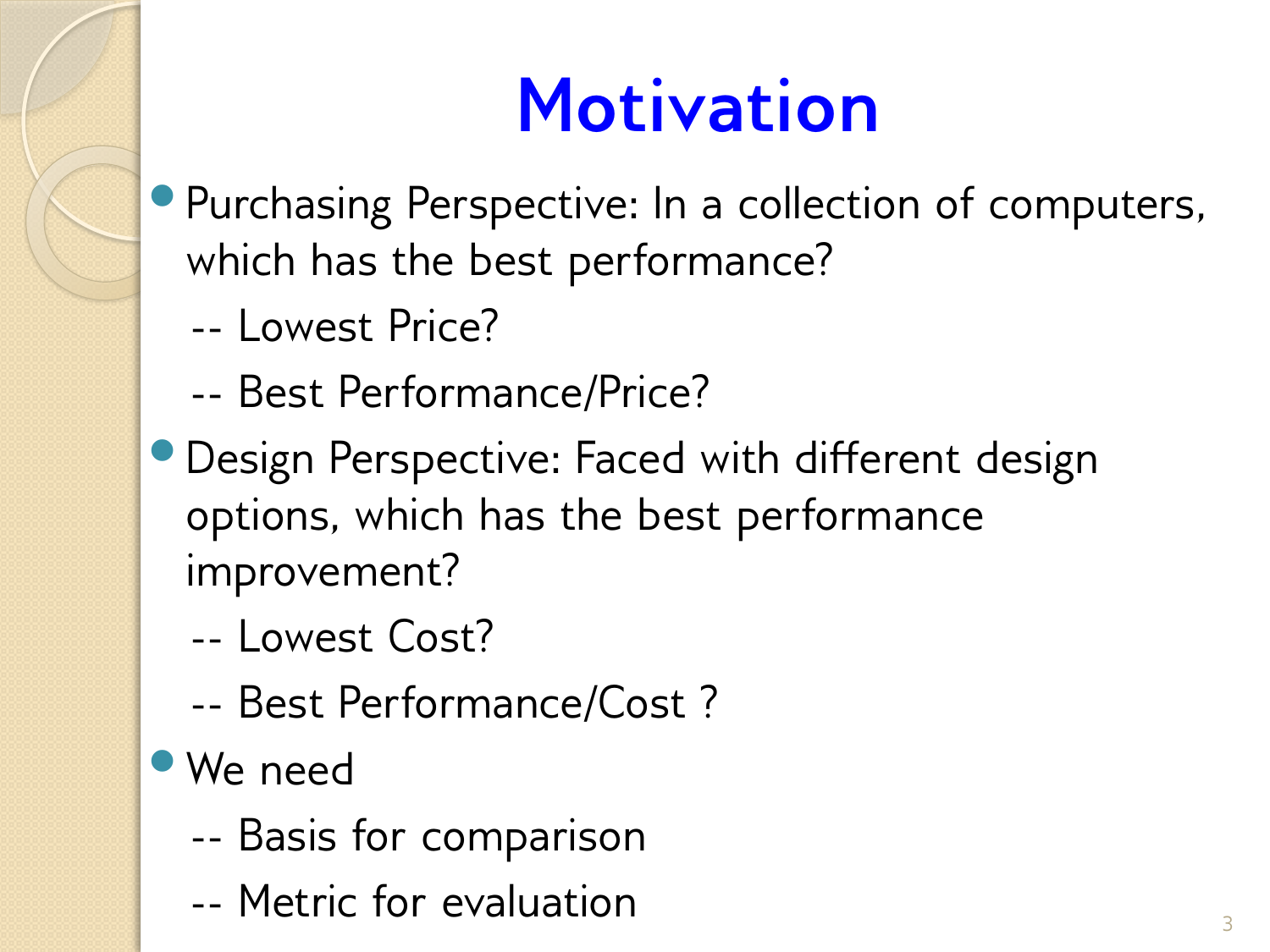

# Motivation
Purchasing Perspective: In a collection of computers, which has the best performance?
   -- Lowest Price?
   -- Best Performance/Price?
Design Perspective: Faced with different design options, which has the best performance improvement?
   -- Lowest Cost?
   -- Best Performance/Cost ?
We need
   -- Basis for comparison
   -- Metric for evaluation
3